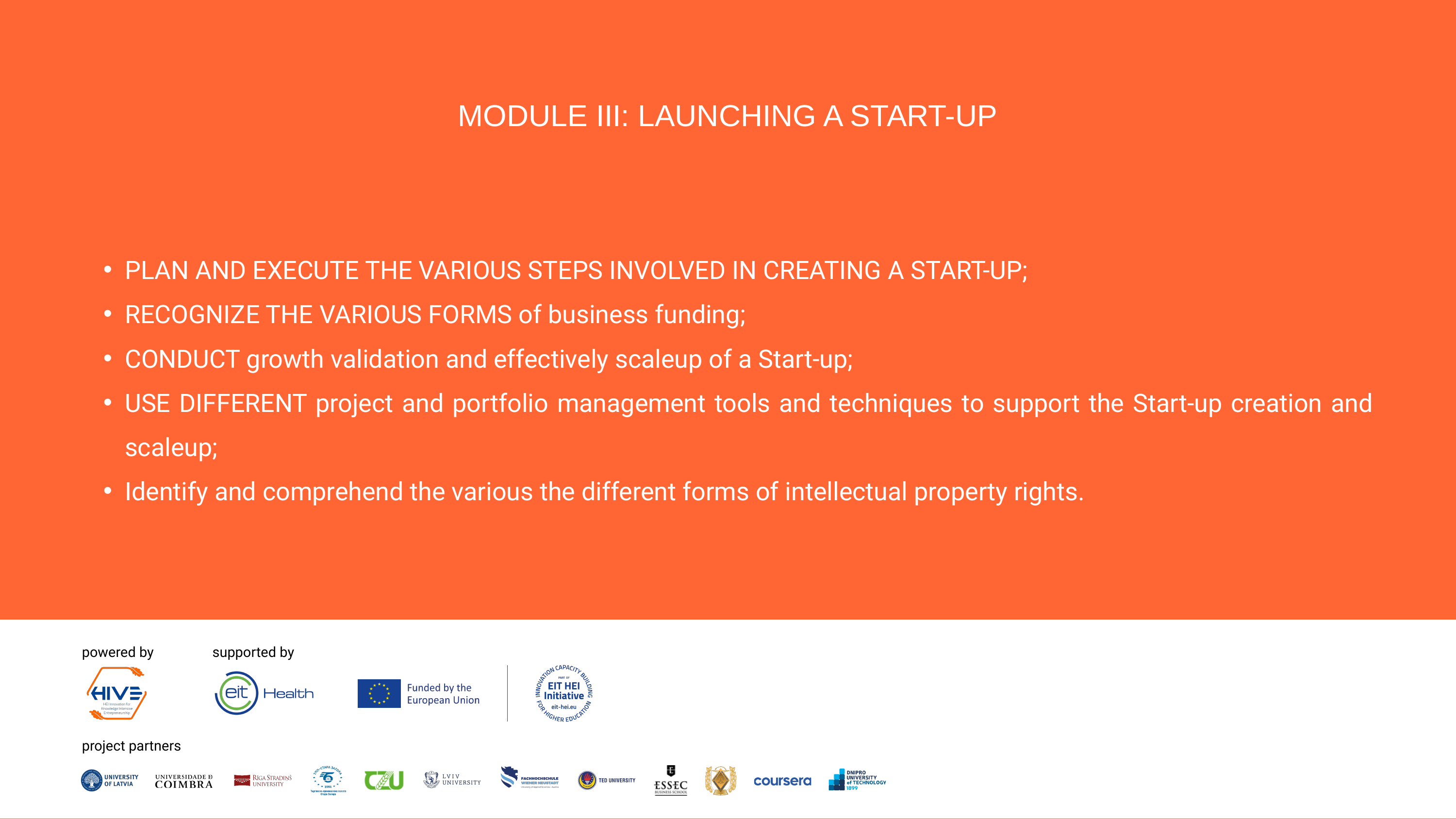

MODULE III: LAUNCHING A START-UP
PLAN AND EXECUTE THE VARIOUS STEPS INVOLVED IN CREATING A START-UP;
RECOGNIZE THE VARIOUS FORMS of business funding;
CONDUCT growth validation and effectively scaleup of a Start-up;
USE DIFFERENT project and portfolio management tools and techniques to support the Start-up creation and scaleup;
Identify and comprehend the various the different forms of intellectual property rights.

powered by
supported by

project partners